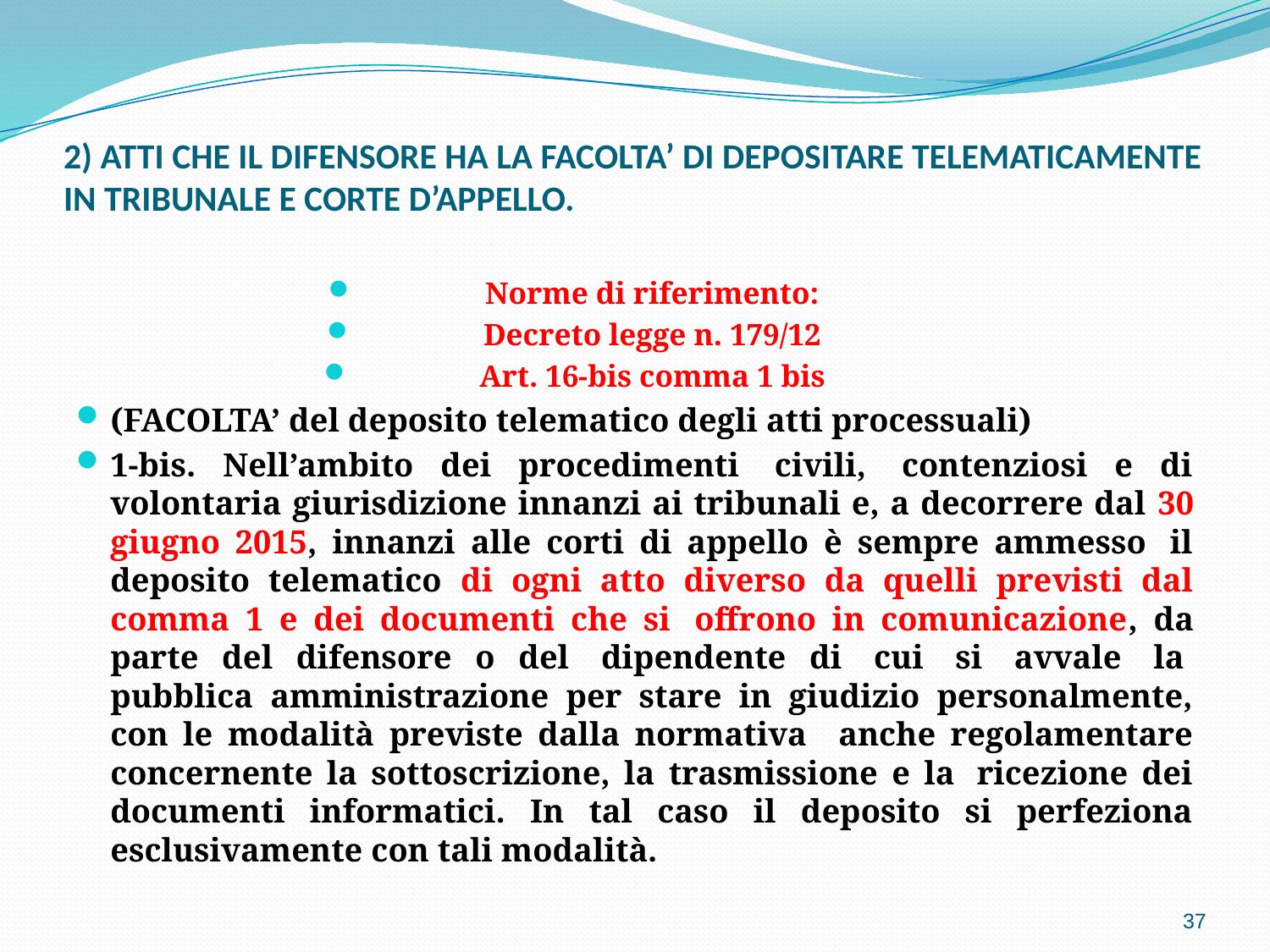

# 2) ATTI CHE IL DIFENSORE HA LA FACOLTA’ DI DEPOSITARE TELEMATICAMENTE IN TRIBUNALE E CORTE D’APPELLO.
Norme di riferimento:
Decreto legge n. 179/12
Art. 16-bis comma 1 bis
(FACOLTA’ del deposito telematico degli atti processuali)
1-bis. Nell’ambito dei procedimenti  civili,  contenziosi e di volontaria giurisdizione innanzi ai tribunali e, a decorrere dal 30 giugno 2015, innanzi alle corti di appello è sempre ammesso  il deposito telematico di ogni atto diverso da quelli previsti dal comma 1 e dei documenti che si  offrono in comunicazione, da parte del difensore o del  dipendente di  cui  si  avvale  la  pubblica amministrazione per stare in giudizio personalmente, con le modalità previste dalla normativa   anche regolamentare concernente la sottoscrizione, la trasmissione e la  ricezione dei documenti informatici. In tal caso il deposito si perfeziona esclusivamente con tali modalità.

37